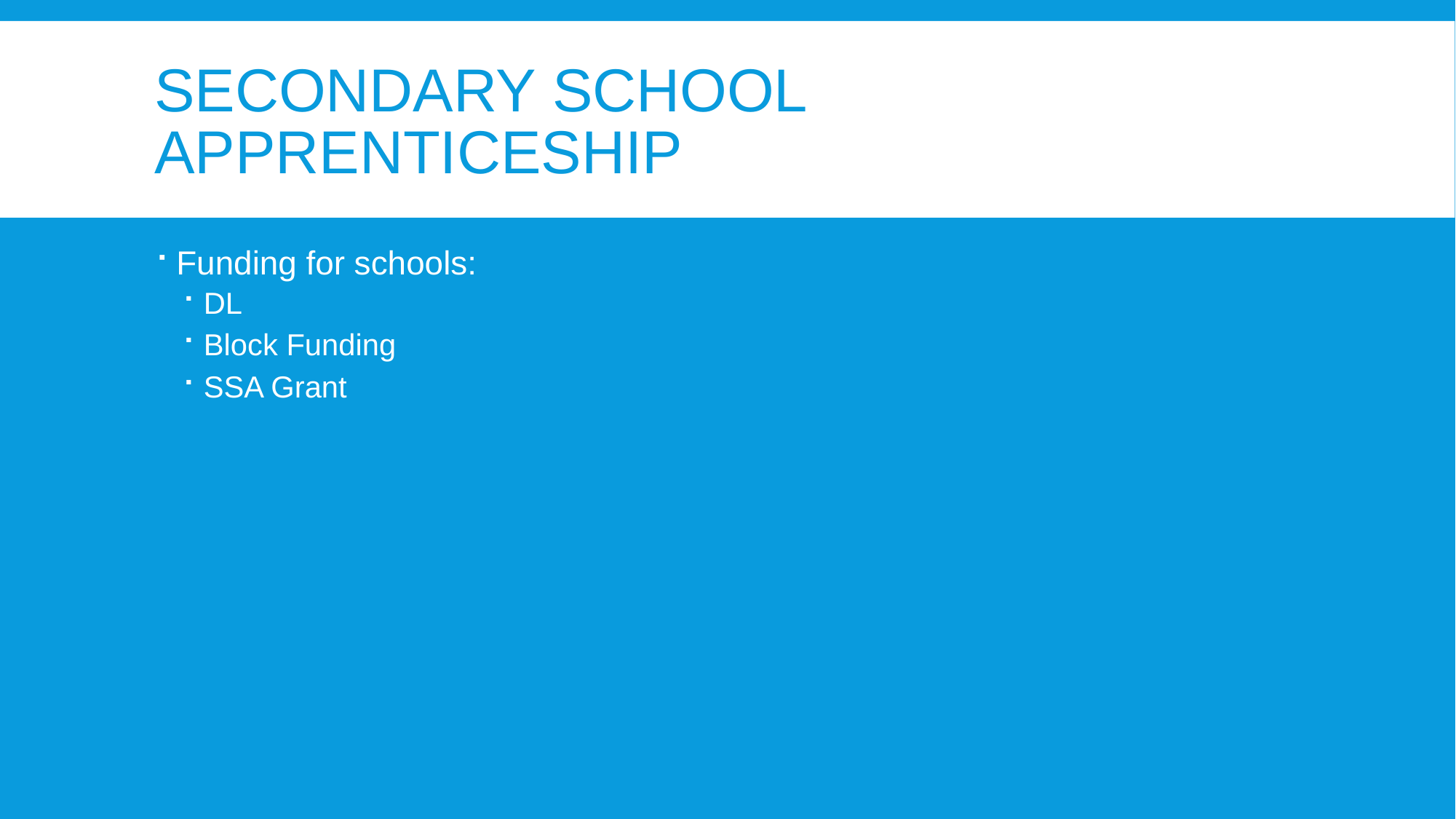

# Secondary School Apprenticeship
Funding for schools:
DL
Block Funding
SSA Grant